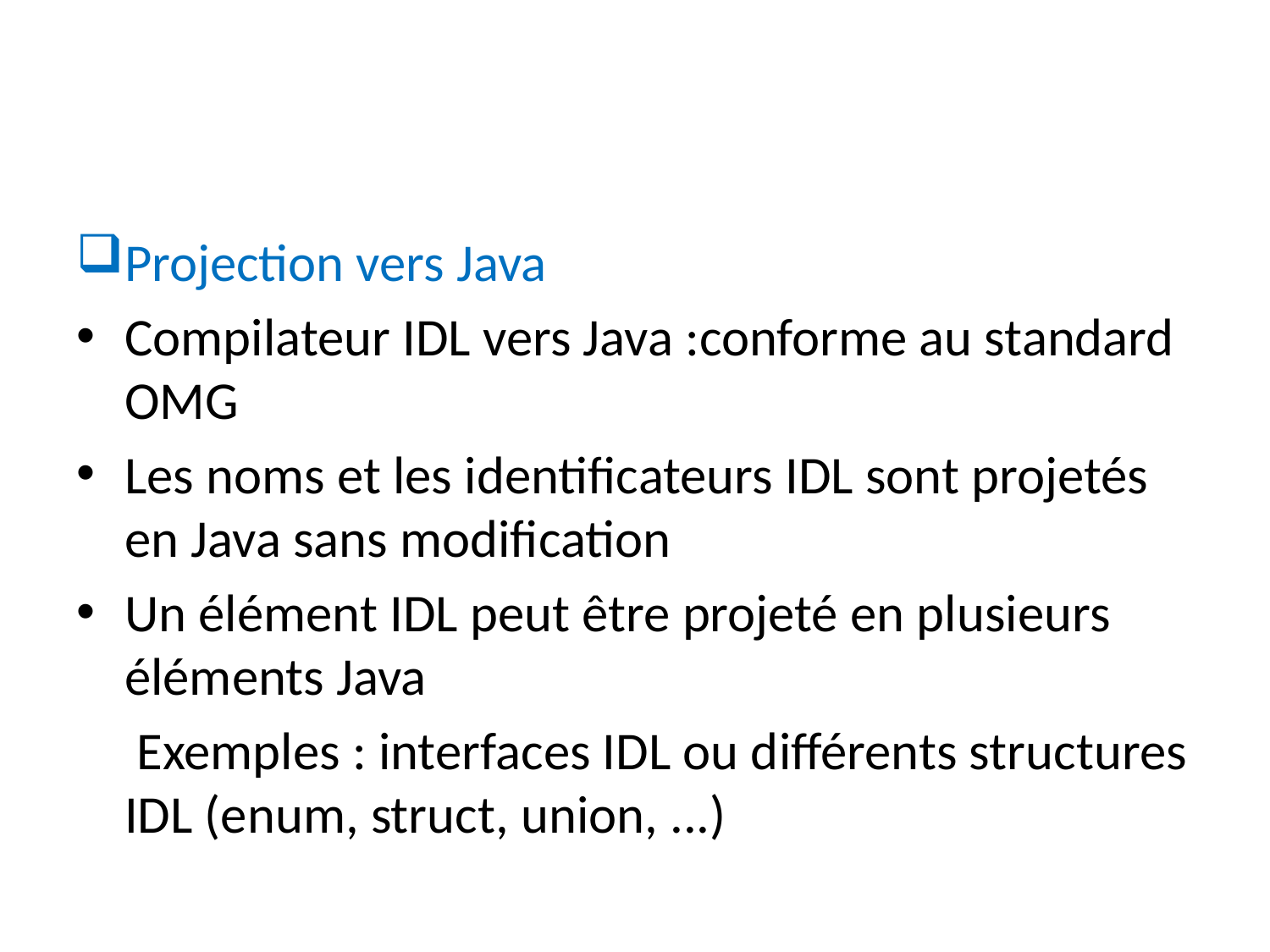

#
Projection vers Java
Compilateur IDL vers Java :conforme au standard OMG
Les noms et les identificateurs IDL sont projetés en Java sans modification
Un élément IDL peut être projeté en plusieurs éléments Java
     Exemples : interfaces IDL ou différents structures IDL (enum, struct, union, ...)